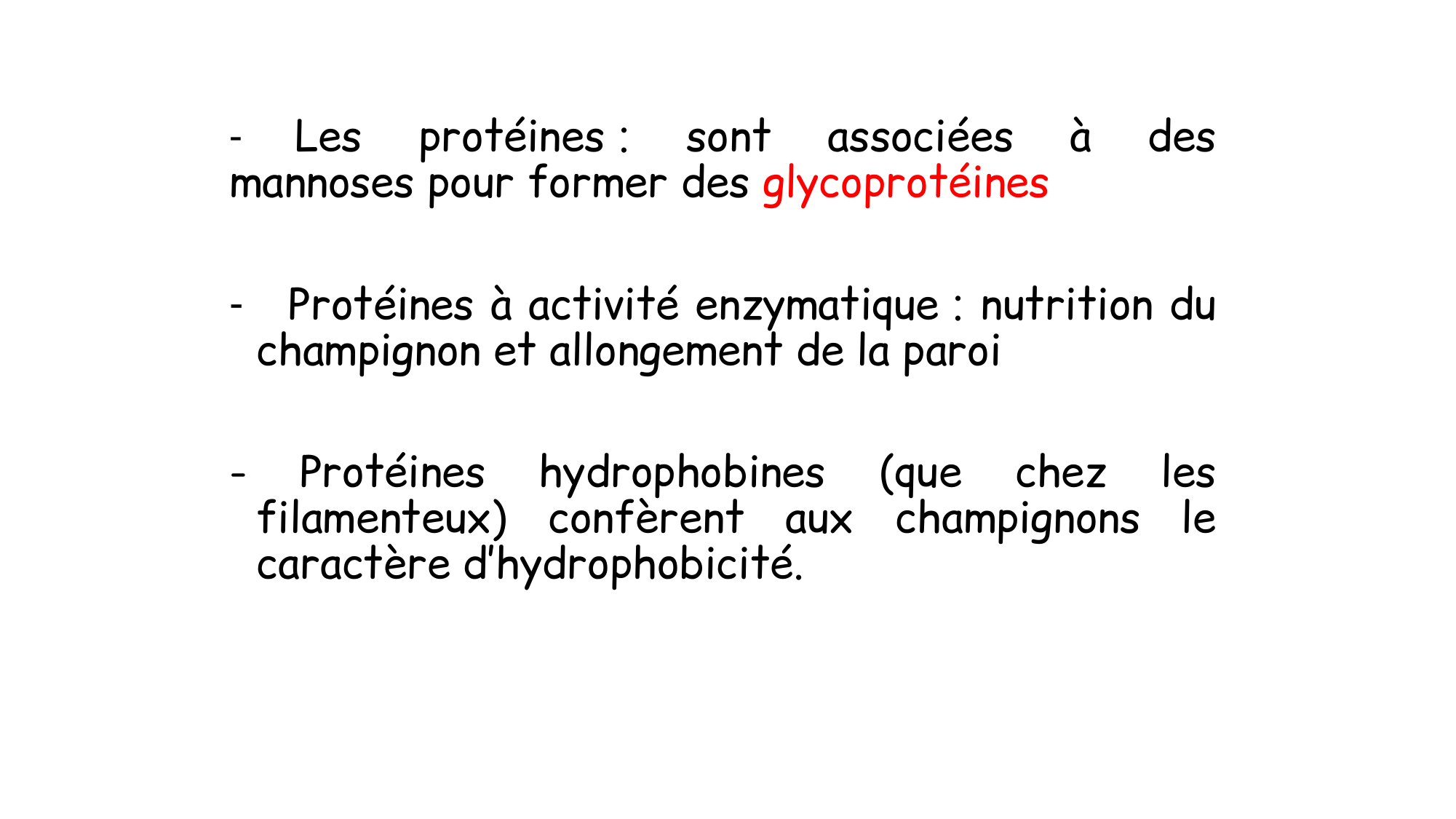

- Les protéines : sont associées à des mannoses pour former des glycoprotéines

  Protéines à activité enzymatique : nutrition du champignon et allongement de la paroi

- Protéines hydrophobines (que chez les filamenteux) confèrent aux champignons le caractère d’hydrophobicité.